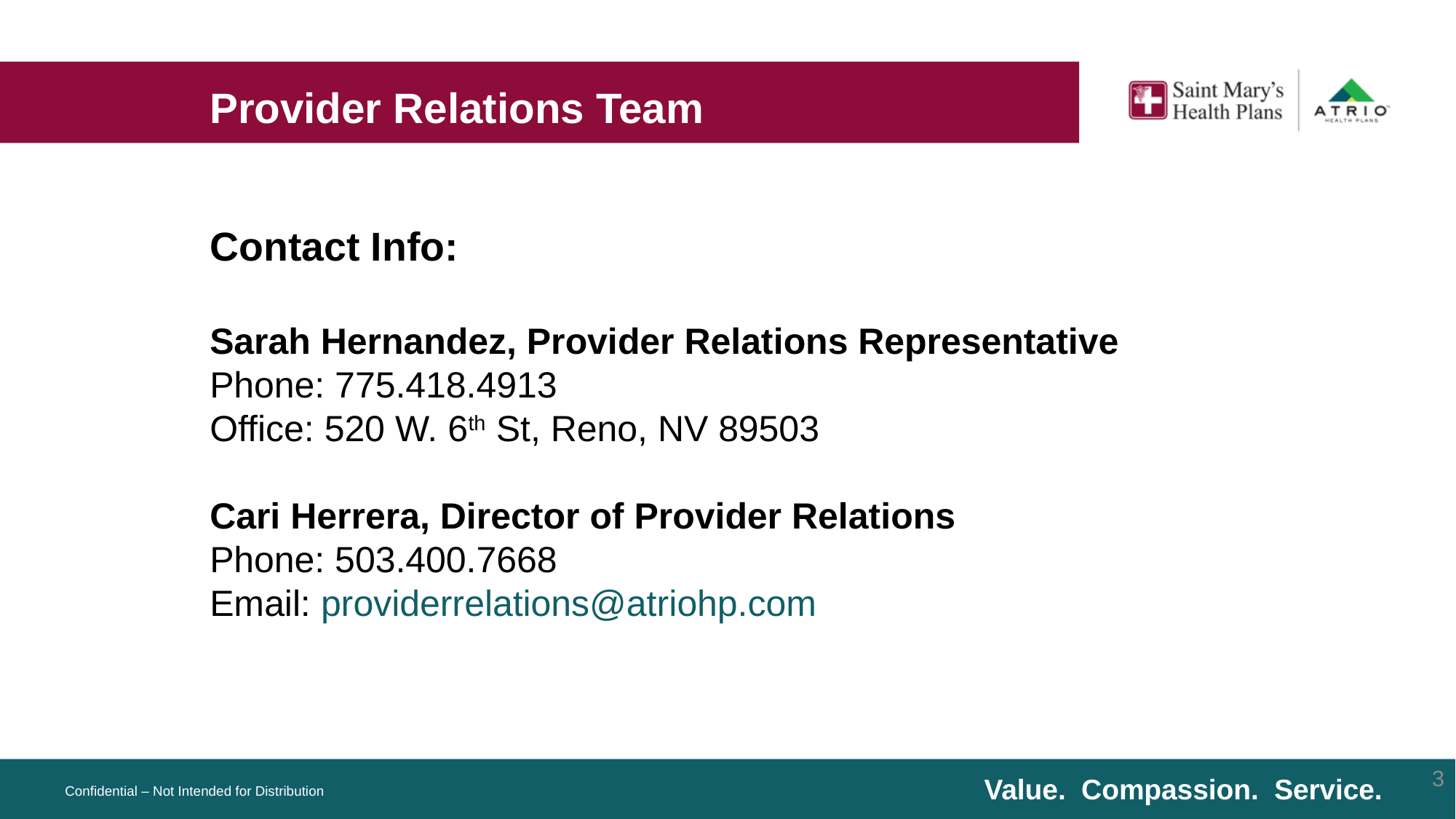

Provider Relations Team
Contact Info:

Sarah Hernandez, Provider Relations Representative
Phone: 775.418.4913
Office: 520 W. 6th St, Reno, NV 89503

Cari Herrera, Director of Provider Relations
Phone: 503.400.7668
Email: providerrelations@atriohp.com

3